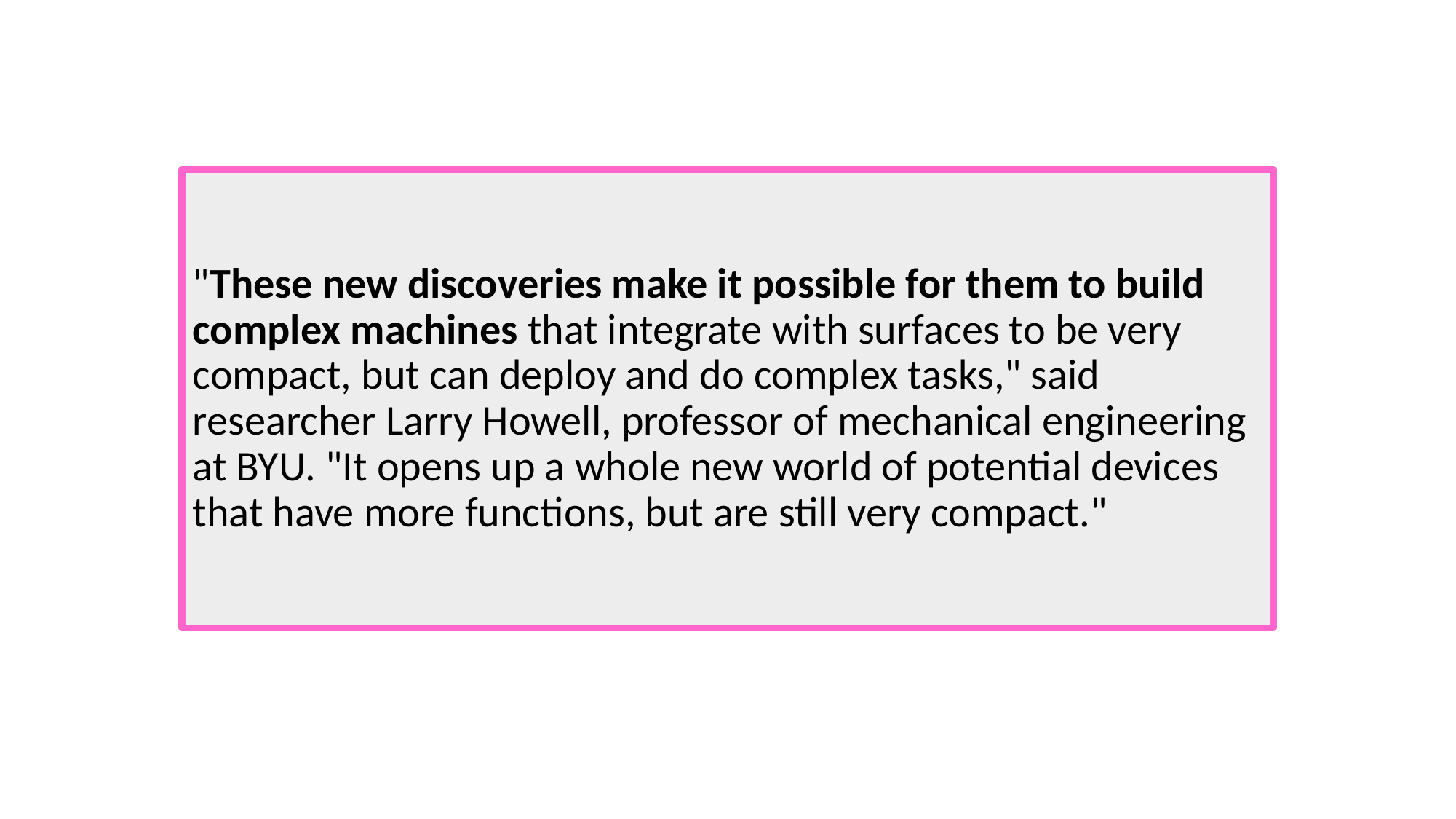

#
"These new discoveries make it possible for them to build complex machines that integrate with surfaces to be very compact, but can deploy and do complex tasks," said researcher Larry Howell, professor of mechanical engineering at BYU. "It opens up a whole new world of potential devices that have more functions, but are still very compact."